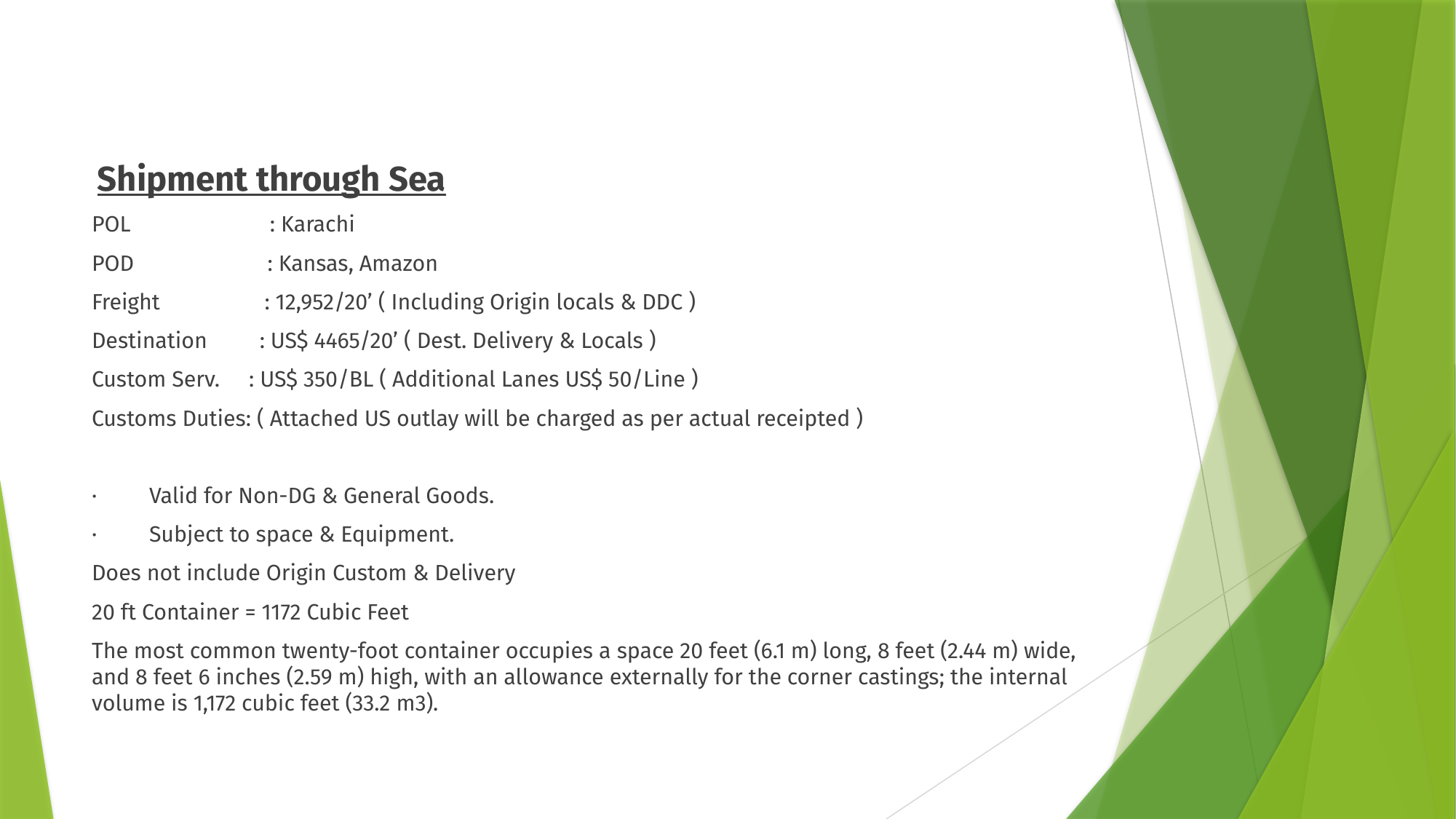

#
 Shipment through Sea
POL                        : Karachi
POD                       : Kansas, Amazon
Freight                  : 12,952/20’ ( Including Origin locals & DDC )
Destination         : US$ 4465/20’ ( Dest. Delivery & Locals )
Custom Serv.     : US$ 350/BL ( Additional Lanes US$ 50/Line )
Customs Duties: ( Attached US outlay will be charged as per actual receipted )

·         Valid for Non-DG & General Goods.
·         Subject to space & Equipment.
Does not include Origin Custom & Delivery
20 ft Container = 1172 Cubic Feet
The most common twenty-foot container occupies a space 20 feet (6.1 m) long, 8 feet (2.44 m) wide, and 8 feet 6 inches (2.59 m) high, with an allowance externally for the corner castings; the internal volume is 1,172 cubic feet (33.2 m3).